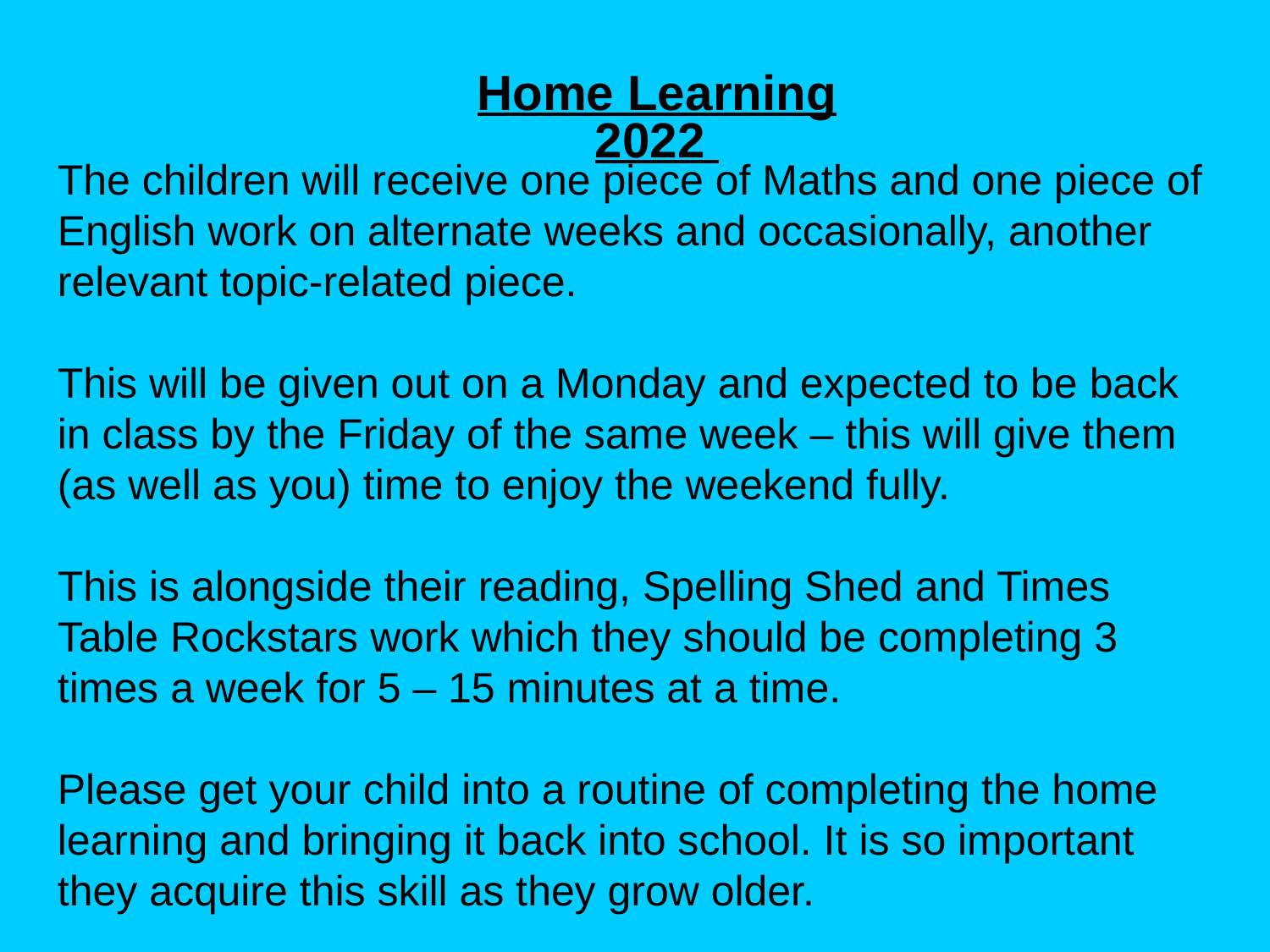

Home Learning 2022
The children will receive one piece of Maths and one piece of English work on alternate weeks and occasionally, another relevant topic-related piece.

This will be given out on a Monday and expected to be back in class by the Friday of the same week – this will give them (as well as you) time to enjoy the weekend fully.

This is alongside their reading, Spelling Shed and Times Table Rockstars work which they should be completing 3 times a week for 5 – 15 minutes at a time.

Please get your child into a routine of completing the home learning and bringing it back into school. It is so important they acquire this skill as they grow older.